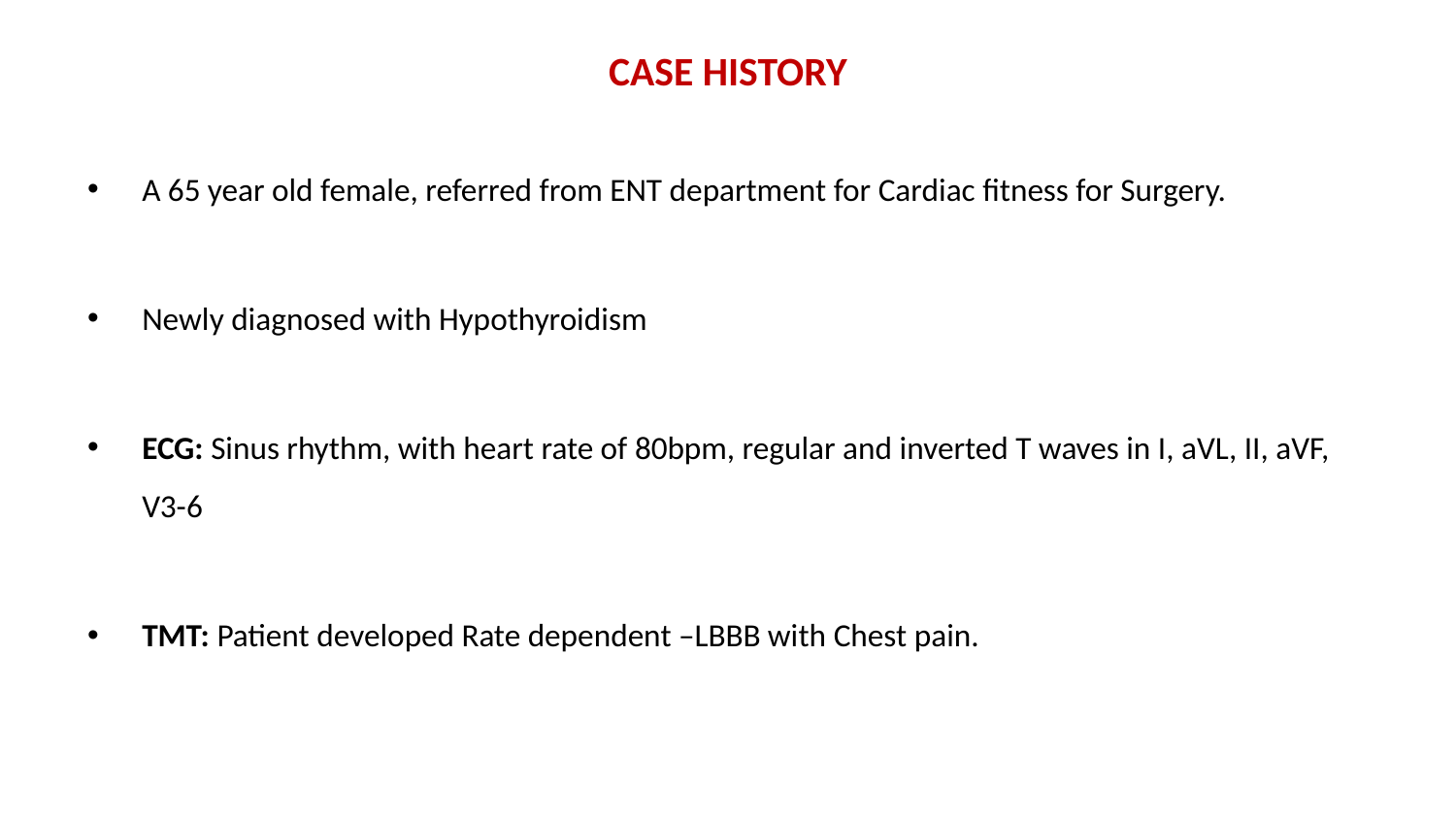

# CASE HISTORY
A 65 year old female, referred from ENT department for Cardiac fitness for Surgery.

Newly diagnosed with Hypothyroidism

ECG: Sinus rhythm, with heart rate of 80bpm, regular and inverted T waves in I, aVL, II, aVF, V3-6

TMT: Patient developed Rate dependent –LBBB with Chest pain.